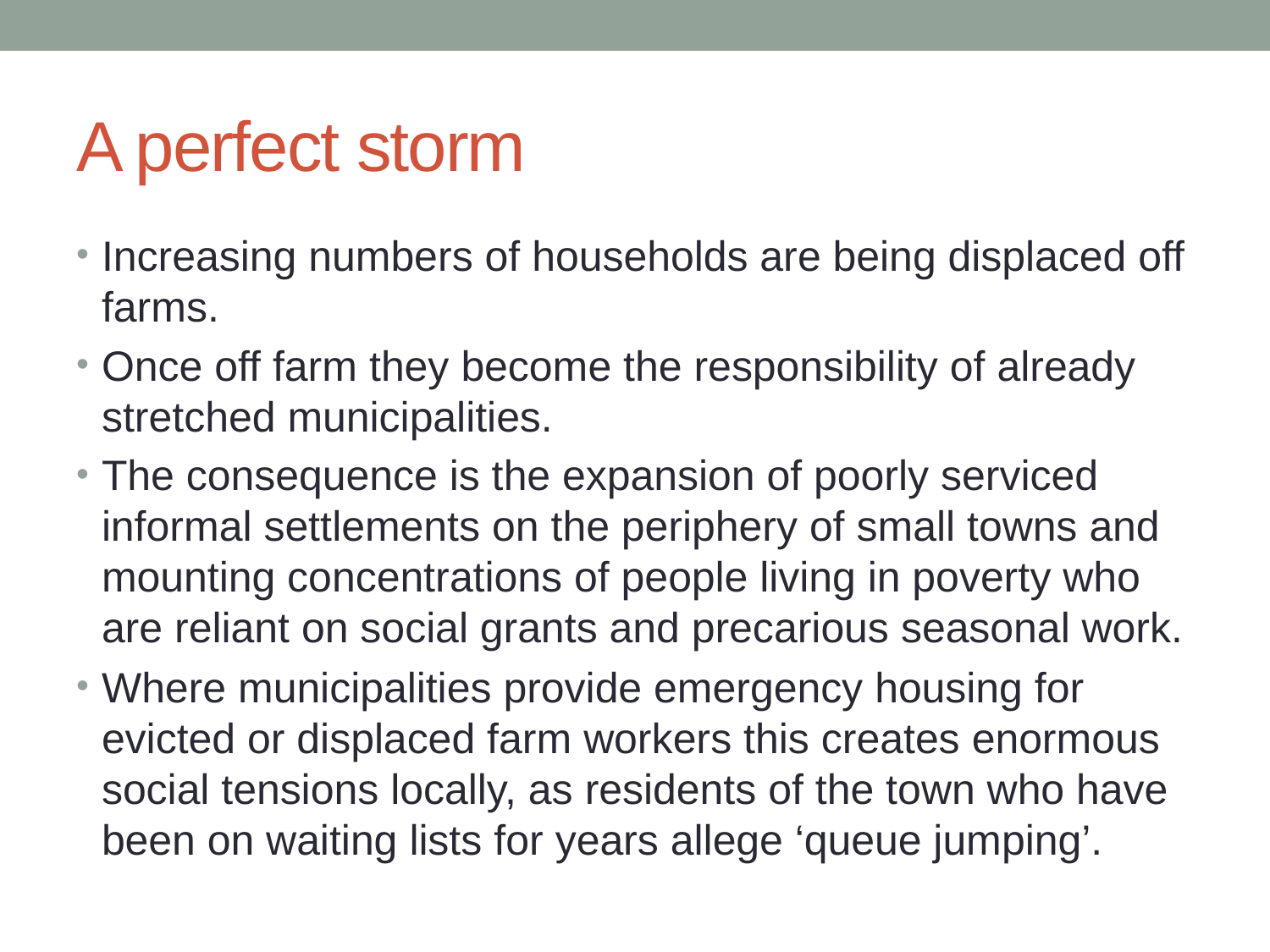

# A perfect storm
Increasing numbers of households are being displaced off farms.
Once off farm they become the responsibility of already stretched municipalities.
The consequence is the expansion of poorly serviced informal settlements on the periphery of small towns and mounting concentrations of people living in poverty who are reliant on social grants and precarious seasonal work.
Where municipalities provide emergency housing for evicted or displaced farm workers this creates enormous social tensions locally, as residents of the town who have been on waiting lists for years allege ‘queue jumping’.